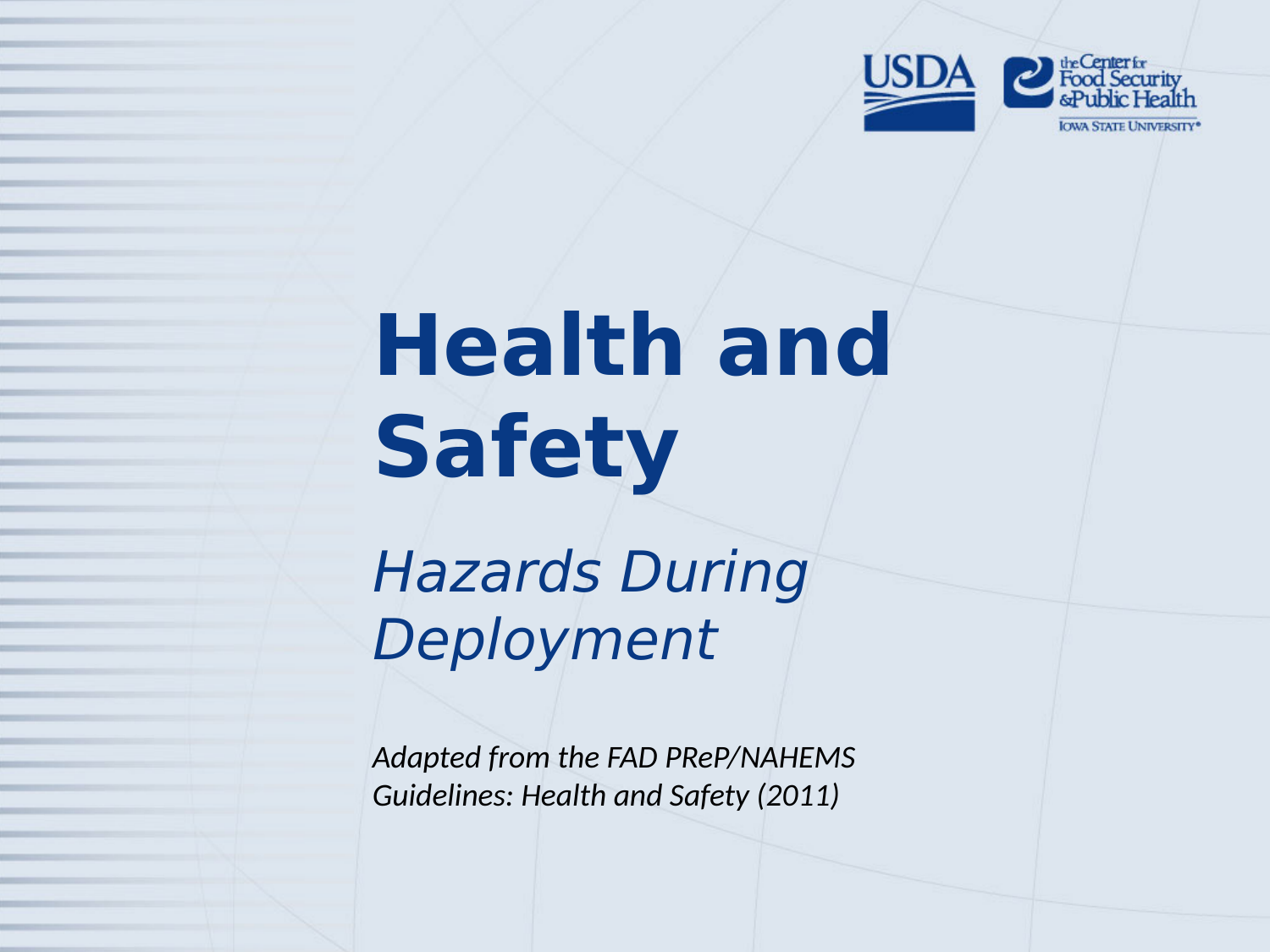

# Health and Safety
Hazards During Deployment

Adapted from the FAD PReP/NAHEMS
Guidelines: Health and Safety (2011)